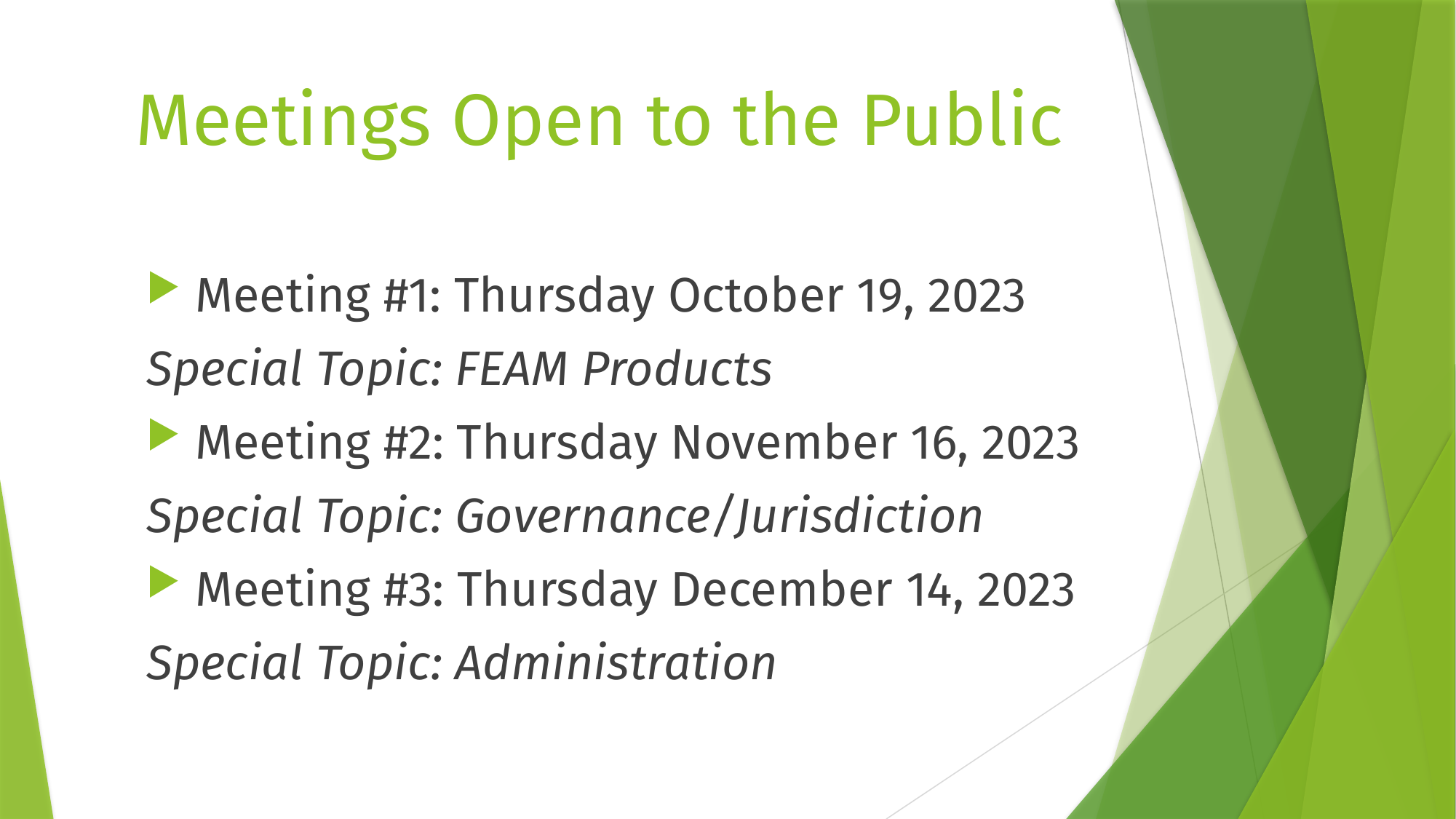

# Meetings Open to the Public
 Meeting #1: Thursday October 19, 2023
Special Topic: FEAM Products
 Meeting #2: Thursday November 16, 2023
Special Topic: Governance/Jurisdiction
 Meeting #3: Thursday December 14, 2023
Special Topic: Administration